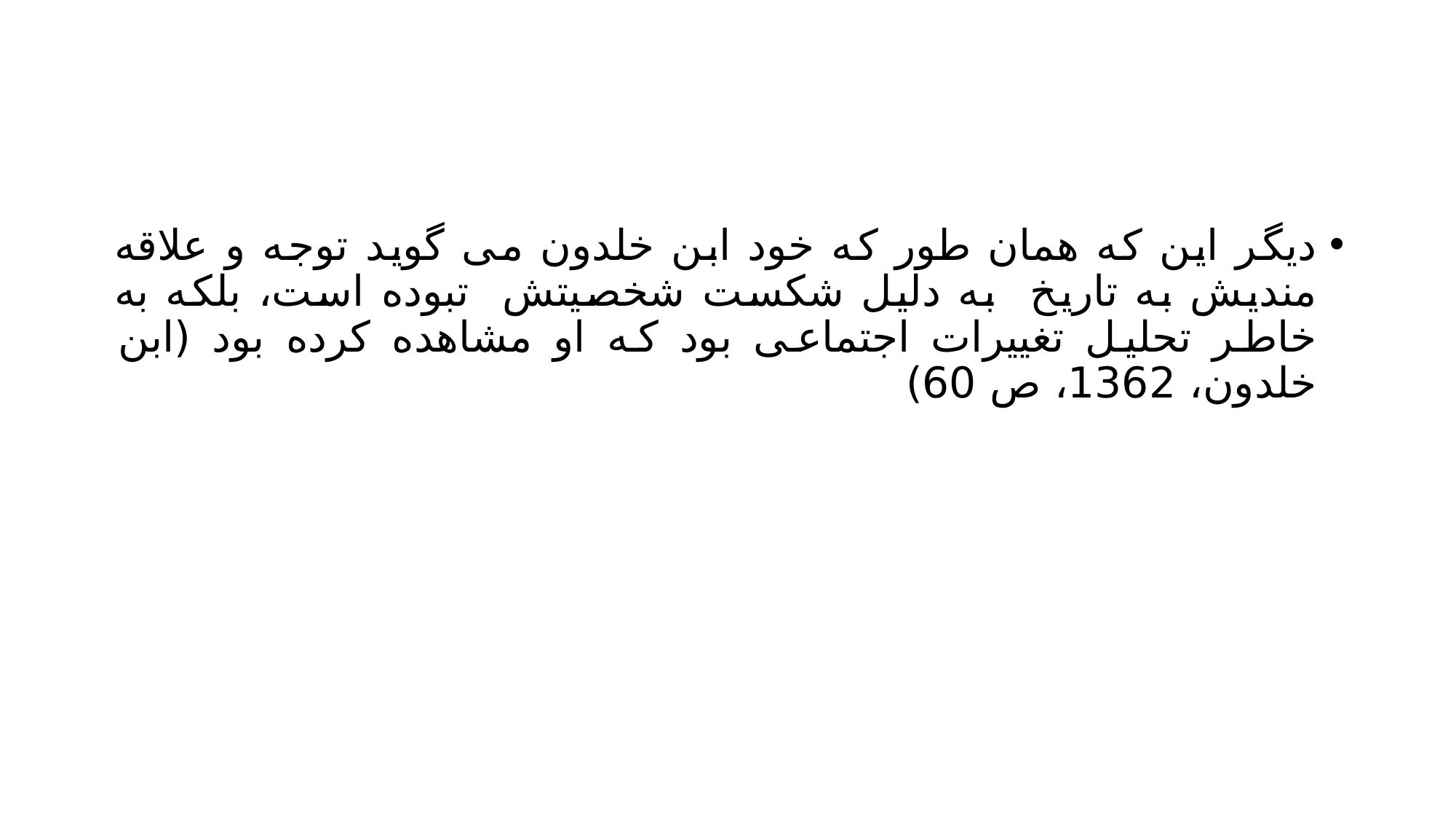

#
دیگر این که همان طور که خود ابن خلدون می گوید توجه و علاقه مندیش به تاریخ  به دلیل شکست شخصیتش  تبوده است، بلکه به خاطر تحلیل تغییرات اجتماعی بود که او مشاهده کرده بود (ابن خلدون، 1362، ص 60)